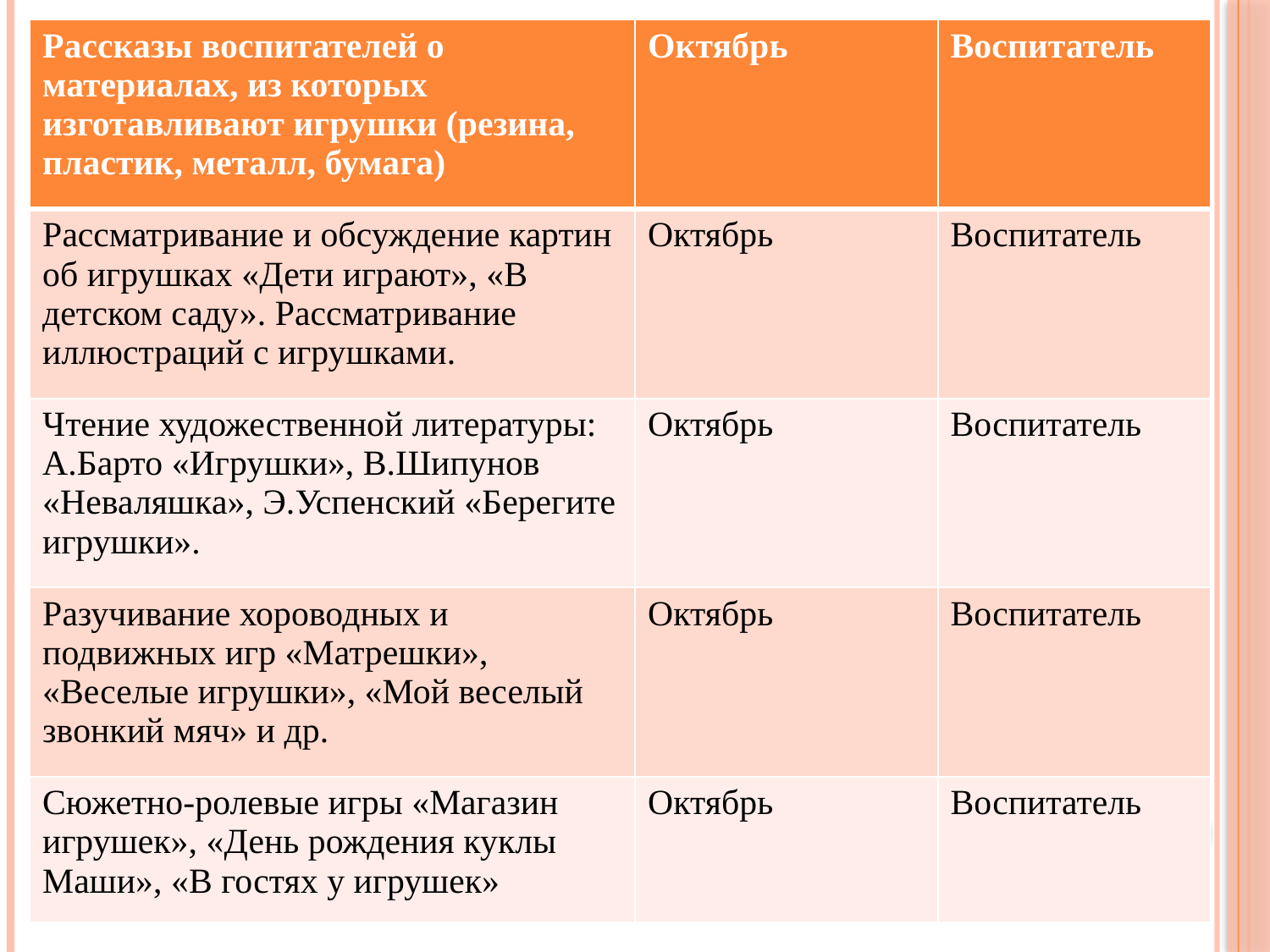

| Рассказы воспитателей о материалах, из которых изготавливают игрушки (резина, пластик, металл, бумага) | Октябрь | Воспитатель |
| --- | --- | --- |
| Рассматривание и обсуждение картин об игрушках «Дети играют», «В детском саду». Рассматривание иллюстраций с игрушками. | Октябрь | Воспитатель |
| Чтение художественной литературы: А.Барто «Игрушки», В.Шипунов «Неваляшка», Э.Успенский «Берегите игрушки». | Октябрь | Воспитатель |
| Разучивание хороводных и подвижных игр «Матрешки», «Веселые игрушки», «Мой веселый звонкий мяч» и др. | Октябрь | Воспитатель |
| Сюжетно-ролевые игры «Магазин игрушек», «День рождения куклы Маши», «В гостях у игрушек» | Октябрь | Воспитатель |